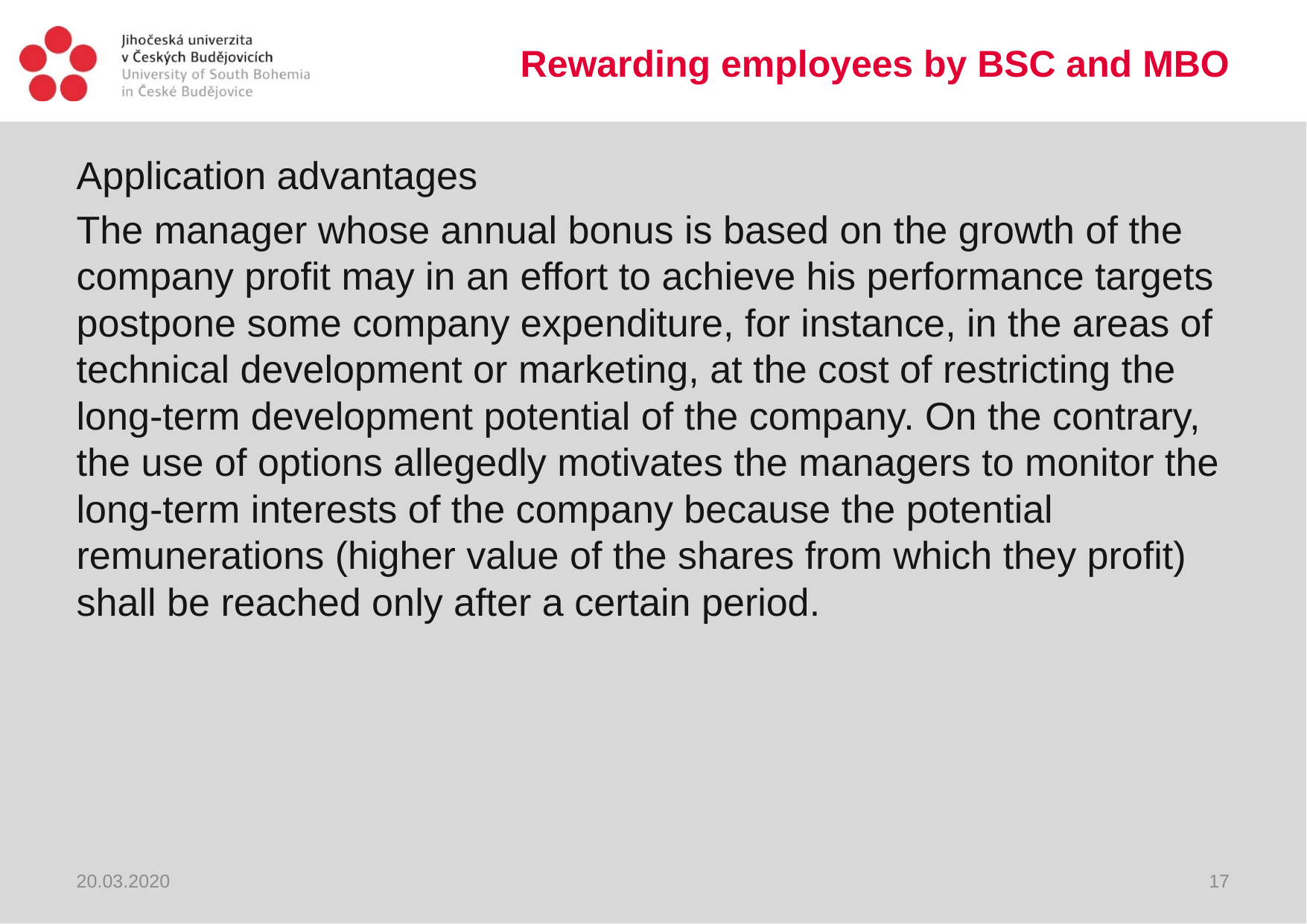

# Rewarding employees by BSC and MBO
Application advantages
The manager whose annual bonus is based on the growth of the company profit may in an effort to achieve his performance targets postpone some company expenditure, for instance, in the areas of technical development or marketing, at the cost of restricting the long-term development potential of the company. On the contrary, the use of options allegedly motivates the managers to monitor the long-term interests of the company because the potential remunerations (higher value of the shares from which they profit) shall be reached only after a certain period.
20.03.2020
17